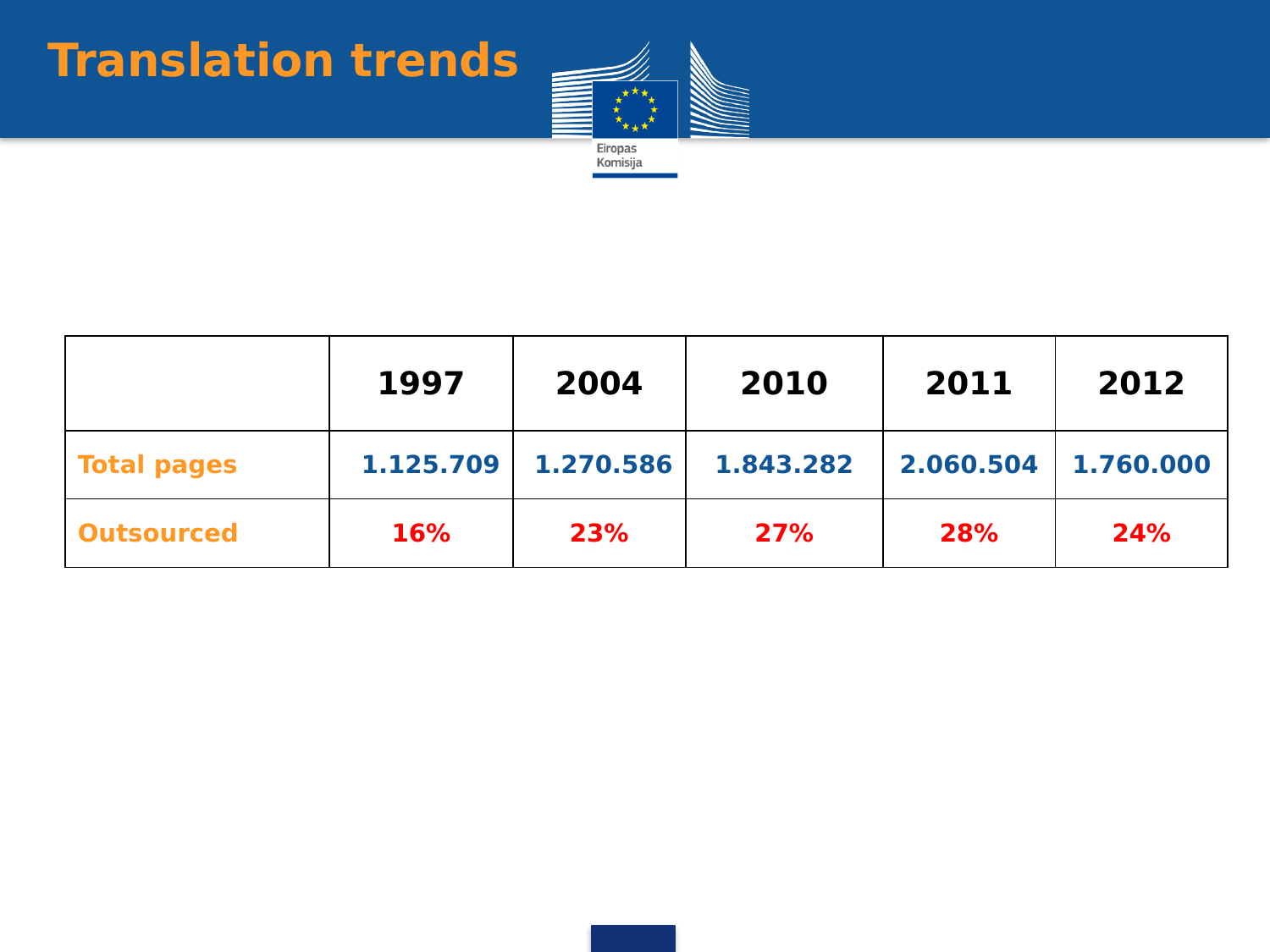

Translation trends
|  | 1997 | 2004 | 2010 | 2011 | 2012 |
| --- | --- | --- | --- | --- | --- |
| Total pages | 1.125.709 | 1.270.586 | 1.843.282 | 2.060.504 | 1.760.000 |
| Outsourced | 16% | 23% | 27% | 28% | 24% |